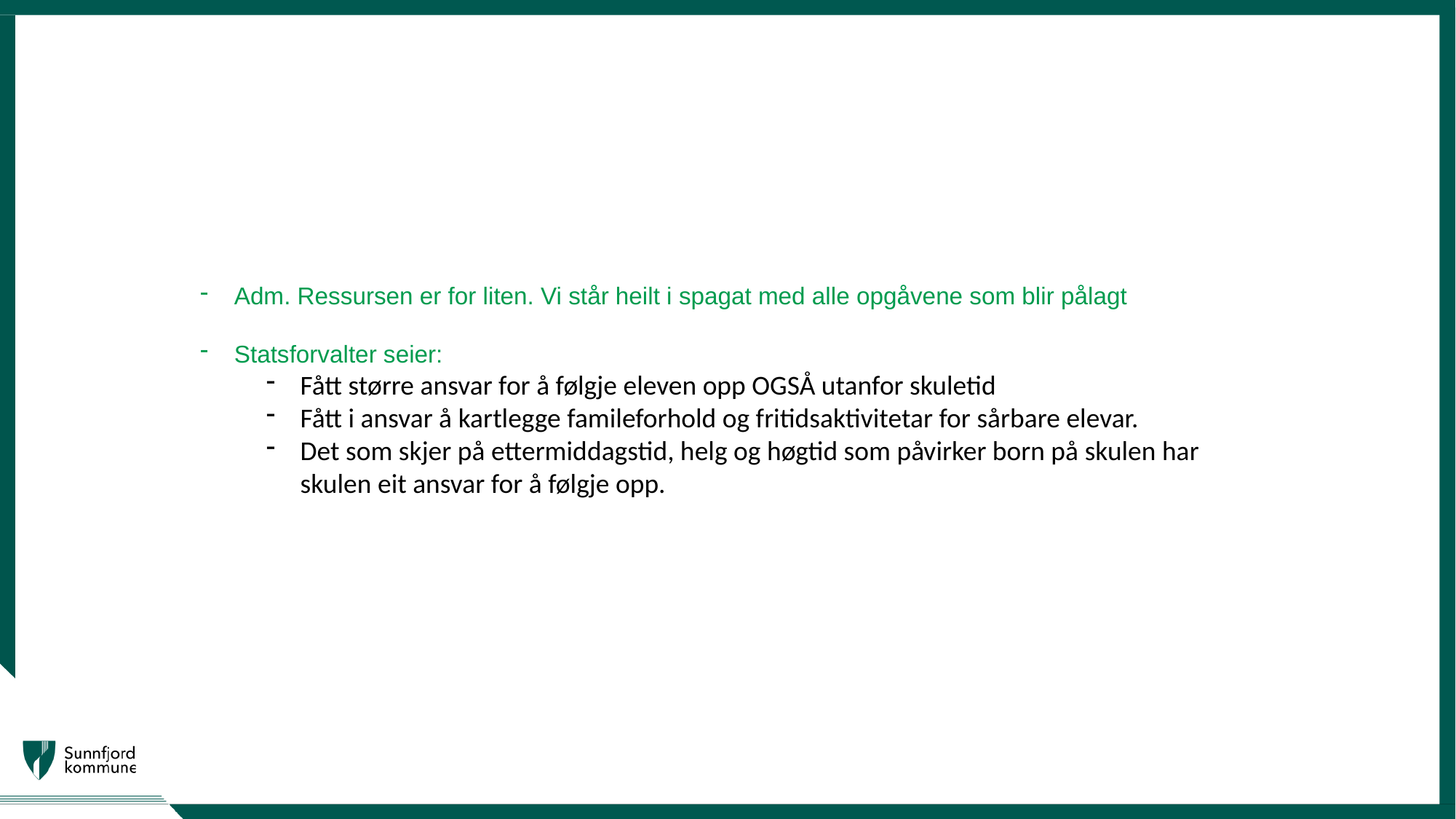

#

Adm. Ressursen er for liten. Vi står heilt i spagat med alle opgåvene som blir pålagt

Statsforvalter seier:
Fått større ansvar for å følgje eleven opp OGSÅ utanfor skuletid
Fått i ansvar å kartlegge famileforhold og fritidsaktivitetar for sårbare elevar.
Det som skjer på ettermiddagstid, helg og høgtid som påvirker born på skulen har skulen eit ansvar for å følgje opp.